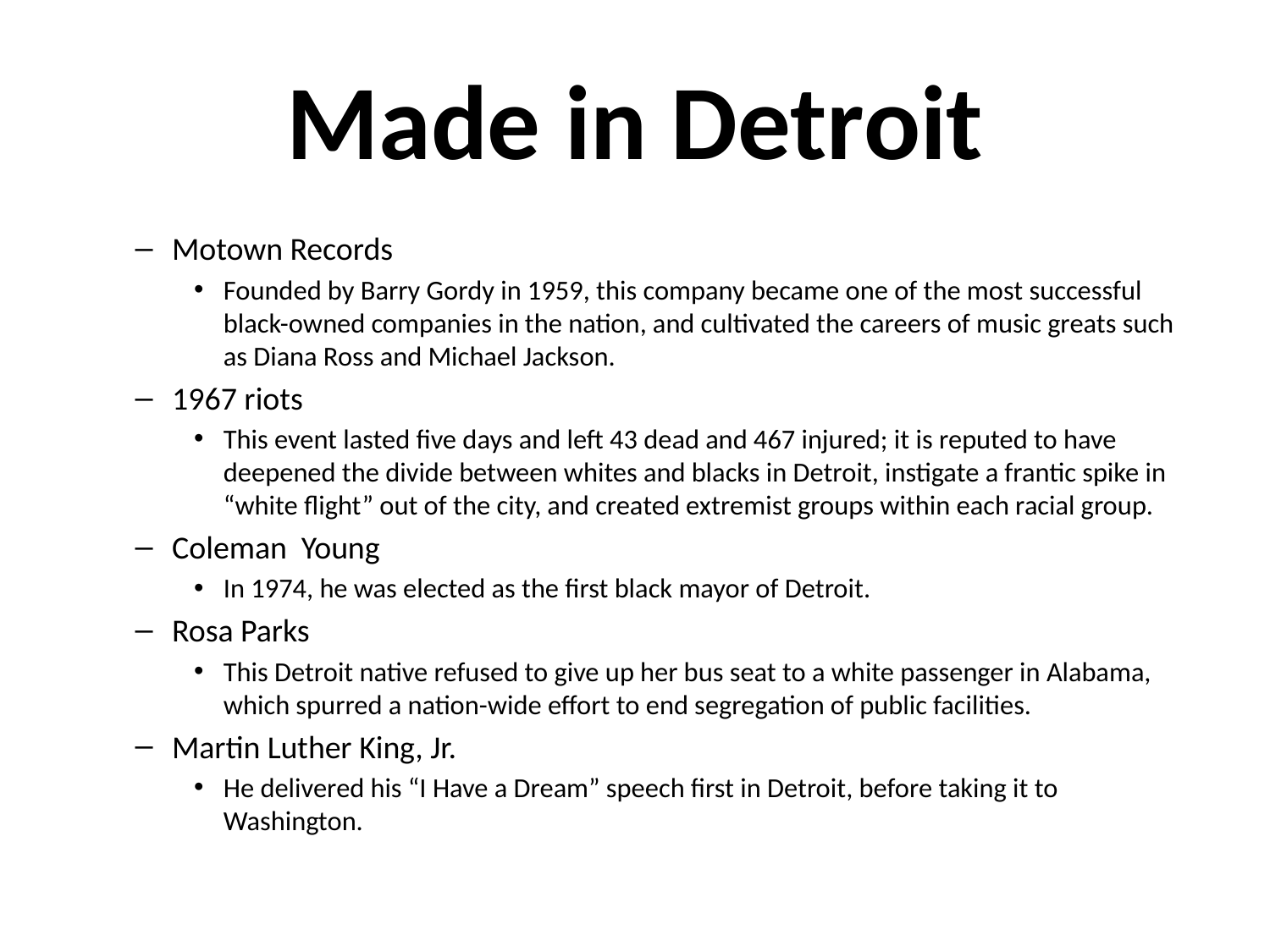

# Made in Detroit
Motown Records
Founded by Barry Gordy in 1959, this company became one of the most successful black-owned companies in the nation, and cultivated the careers of music greats such as Diana Ross and Michael Jackson.
1967 riots
This event lasted five days and left 43 dead and 467 injured; it is reputed to have deepened the divide between whites and blacks in Detroit, instigate a frantic spike in “white flight” out of the city, and created extremist groups within each racial group.
Coleman  Young
In 1974, he was elected as the first black mayor of Detroit.
Rosa Parks
This Detroit native refused to give up her bus seat to a white passenger in Alabama, which spurred a nation-wide effort to end segregation of public facilities.
Martin Luther King, Jr.
He delivered his “I Have a Dream” speech first in Detroit, before taking it to Washington.